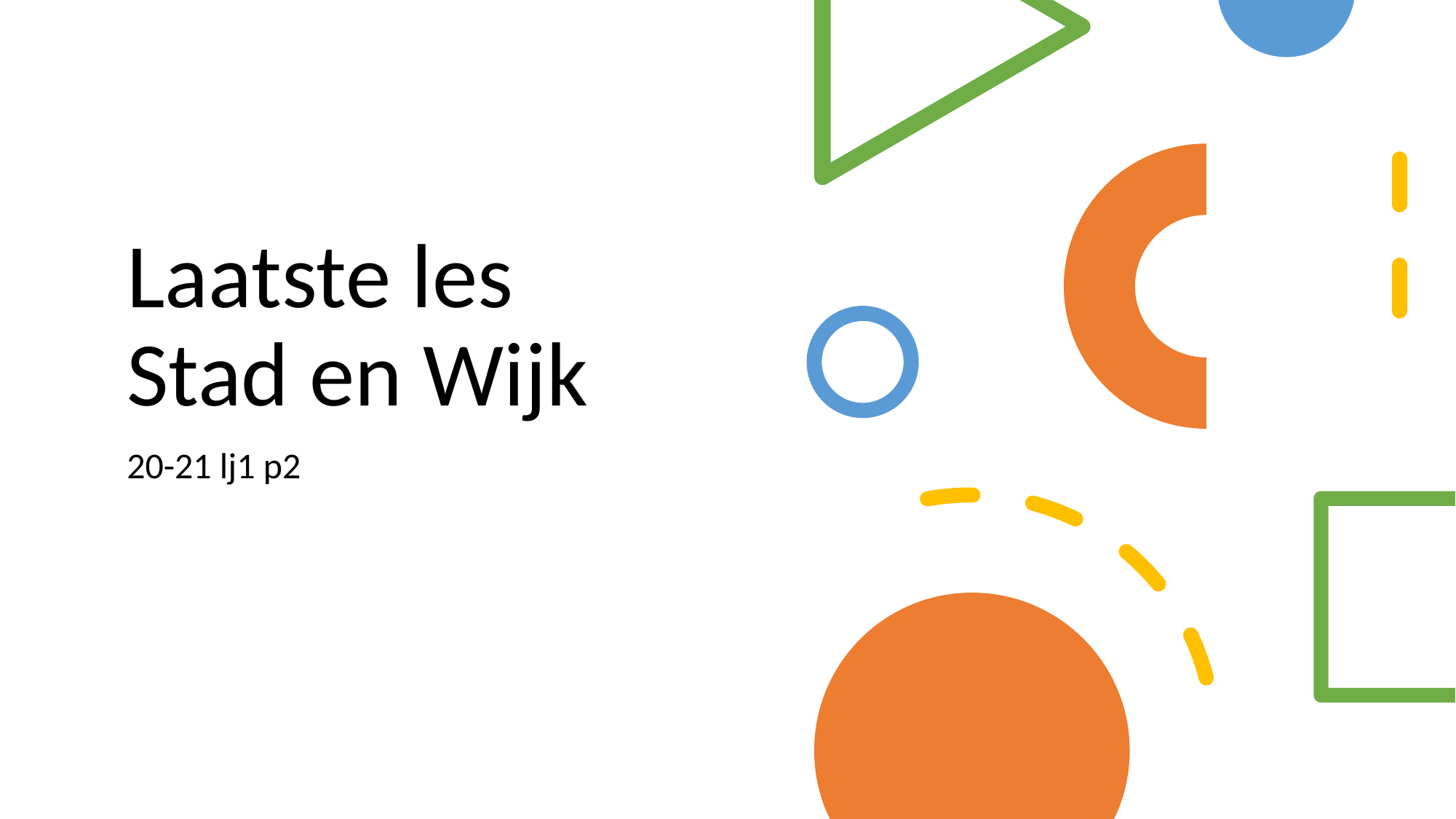

# Laatste les Stad en Wijk

20-21 lj1 p2